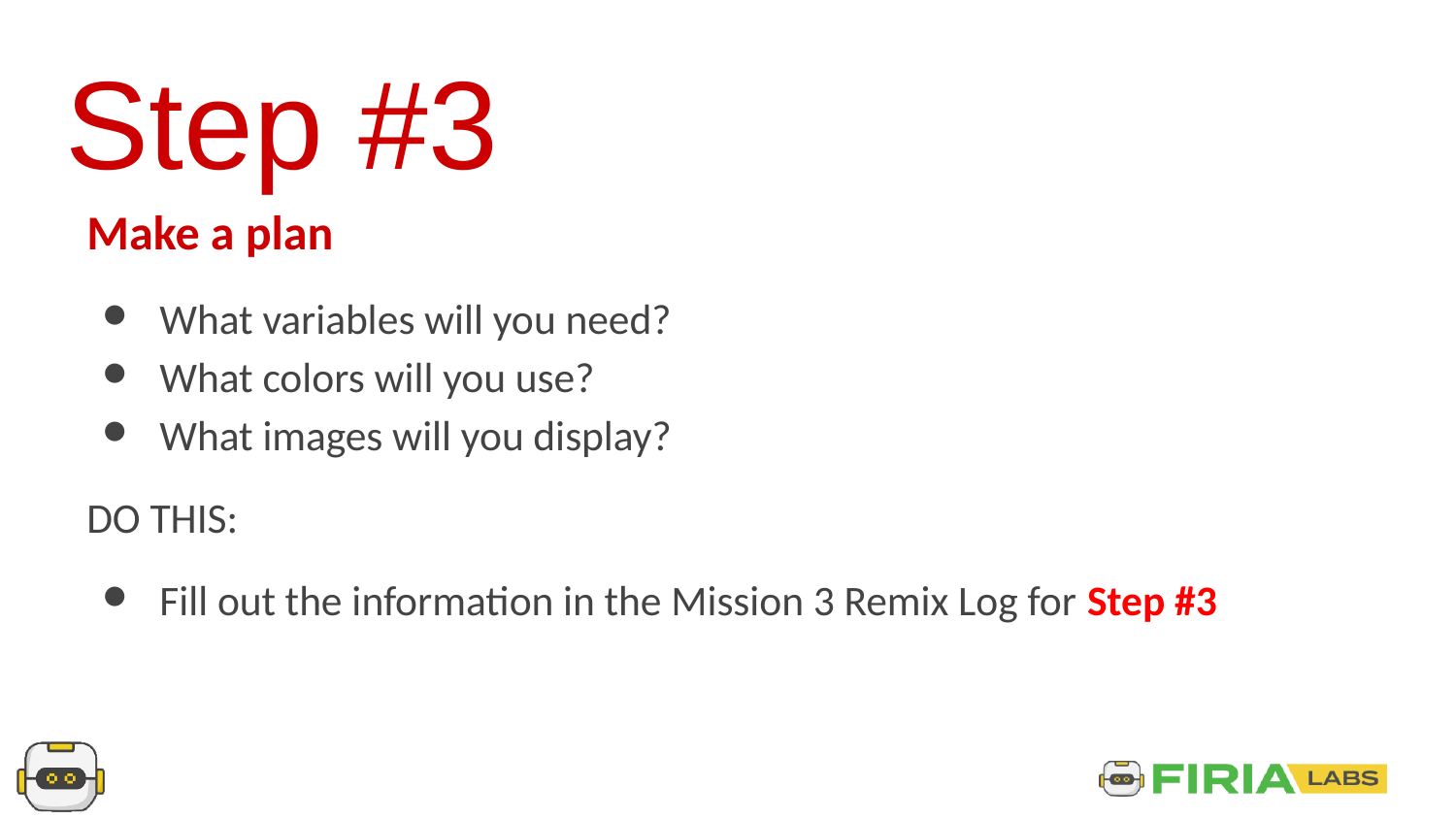

Step #3

Make a plan
What variables will you need?
What colors will you use?
What images will you display?
DO THIS:
Fill out the information in the Mission 3 Remix Log for Step #3